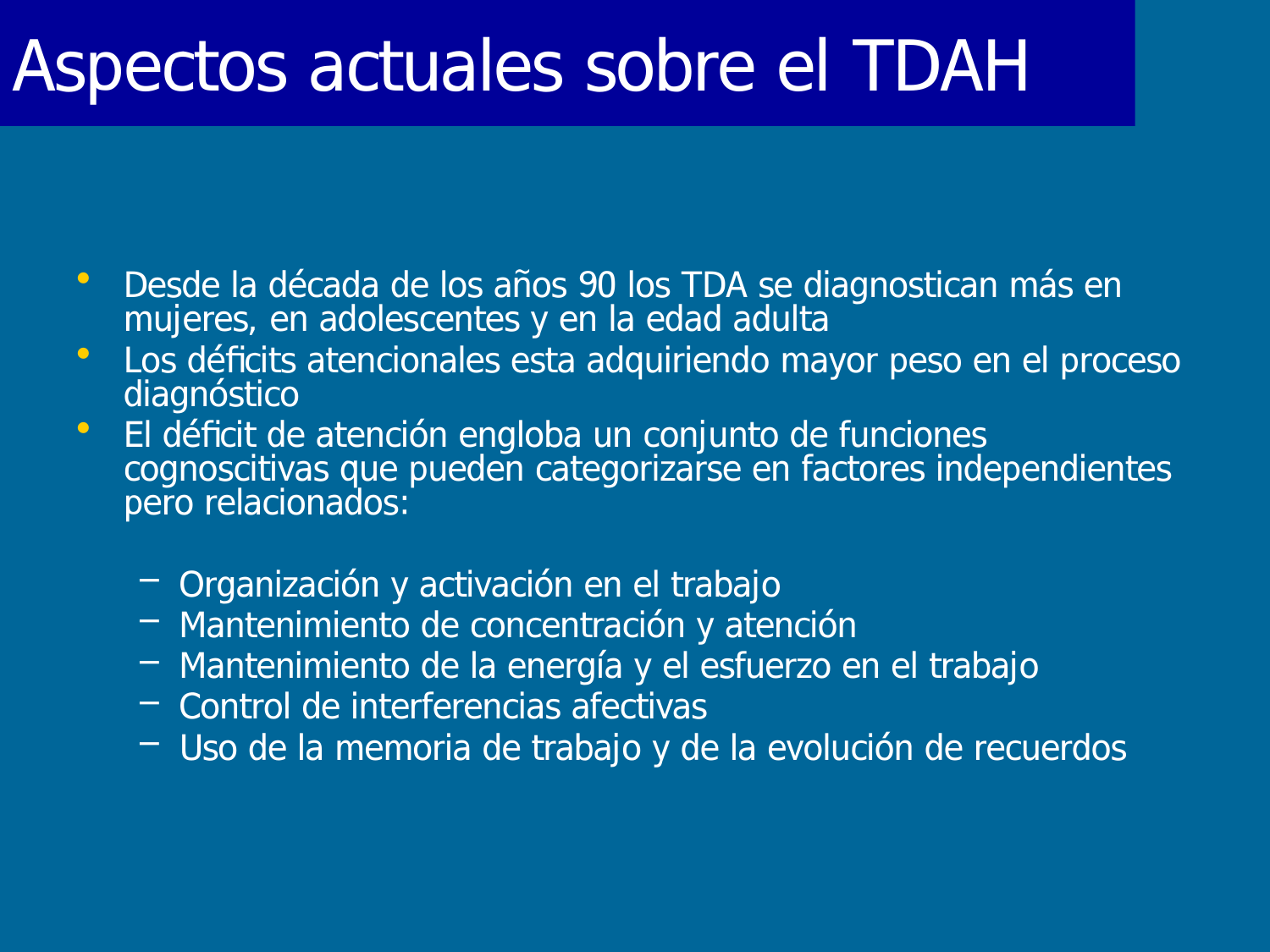

# Aspectos actuales sobre el TDAH
Desde la década de los años 90 los TDA se diagnostican más en mujeres, en adolescentes y en la edad adulta
Los déficits atencionales esta adquiriendo mayor peso en el proceso diagnóstico
El déficit de atención engloba un conjunto de funciones cognoscitivas que pueden categorizarse en factores independientes pero relacionados:

Organización y activación en el trabajo
Mantenimiento de concentración y atención
Mantenimiento de la energía y el esfuerzo en el trabajo
Control de interferencias afectivas
Uso de la memoria de trabajo y de la evolución de recuerdos